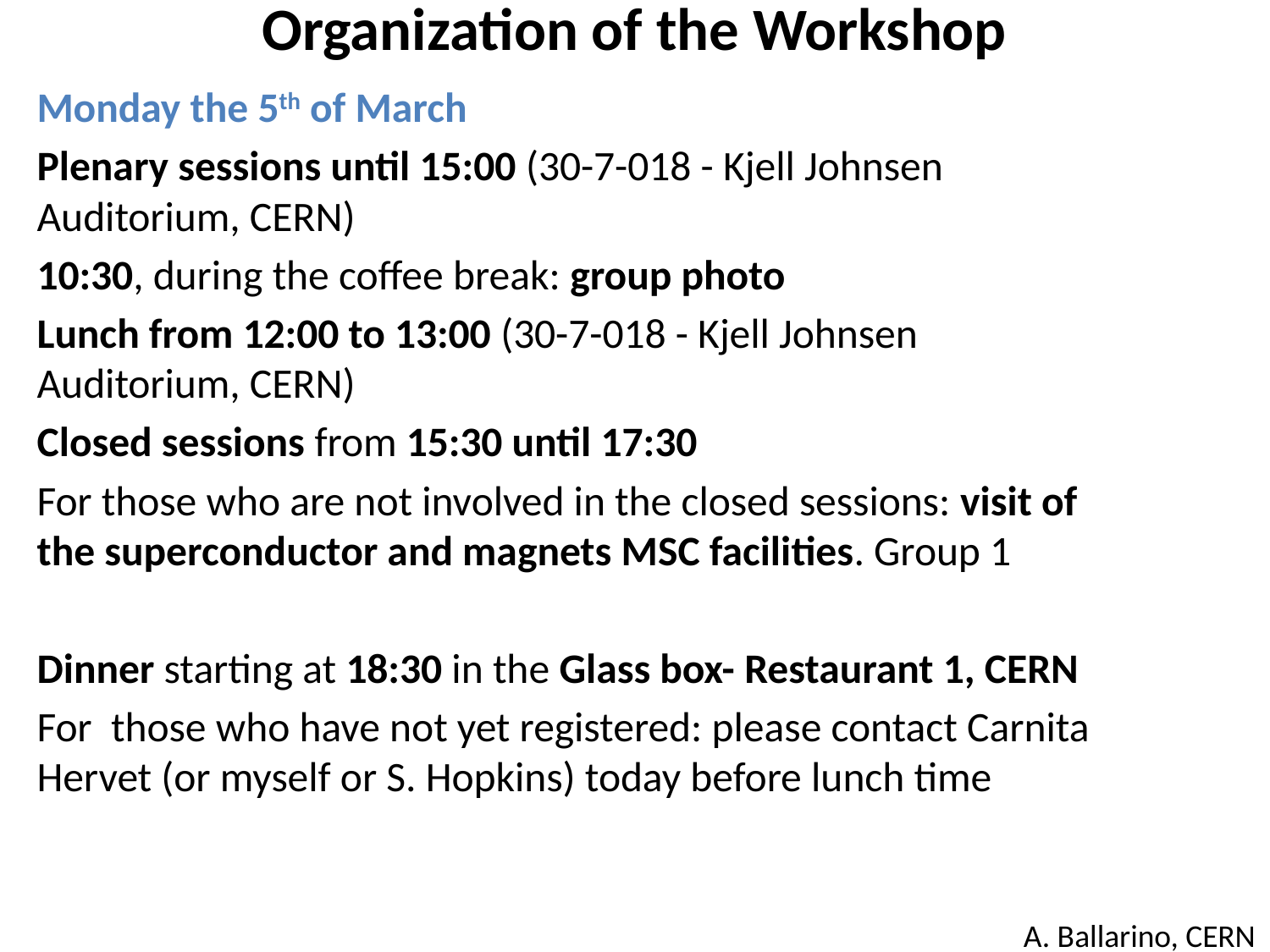

# Organization of the Workshop
Monday the 5th of March
	Plenary sessions until 15:00 (30-7-018 - Kjell Johnsen 	Auditorium, CERN)
	10:30, during the coffee break: group photo
	Lunch from 12:00 to 13:00 (30-7-018 - Kjell Johnsen 	Auditorium, CERN)
	Closed sessions from 15:30 until 17:30
	For those who are not involved in the closed sessions: visit of 	the superconductor and magnets MSC facilities. Group 1

	Dinner starting at 18:30 in the Glass box- Restaurant 1, CERN
	For  those who have not yet registered: please contact Carnita 	Hervet (or myself or S. Hopkins) today before lunch time

A. Ballarino, CERN